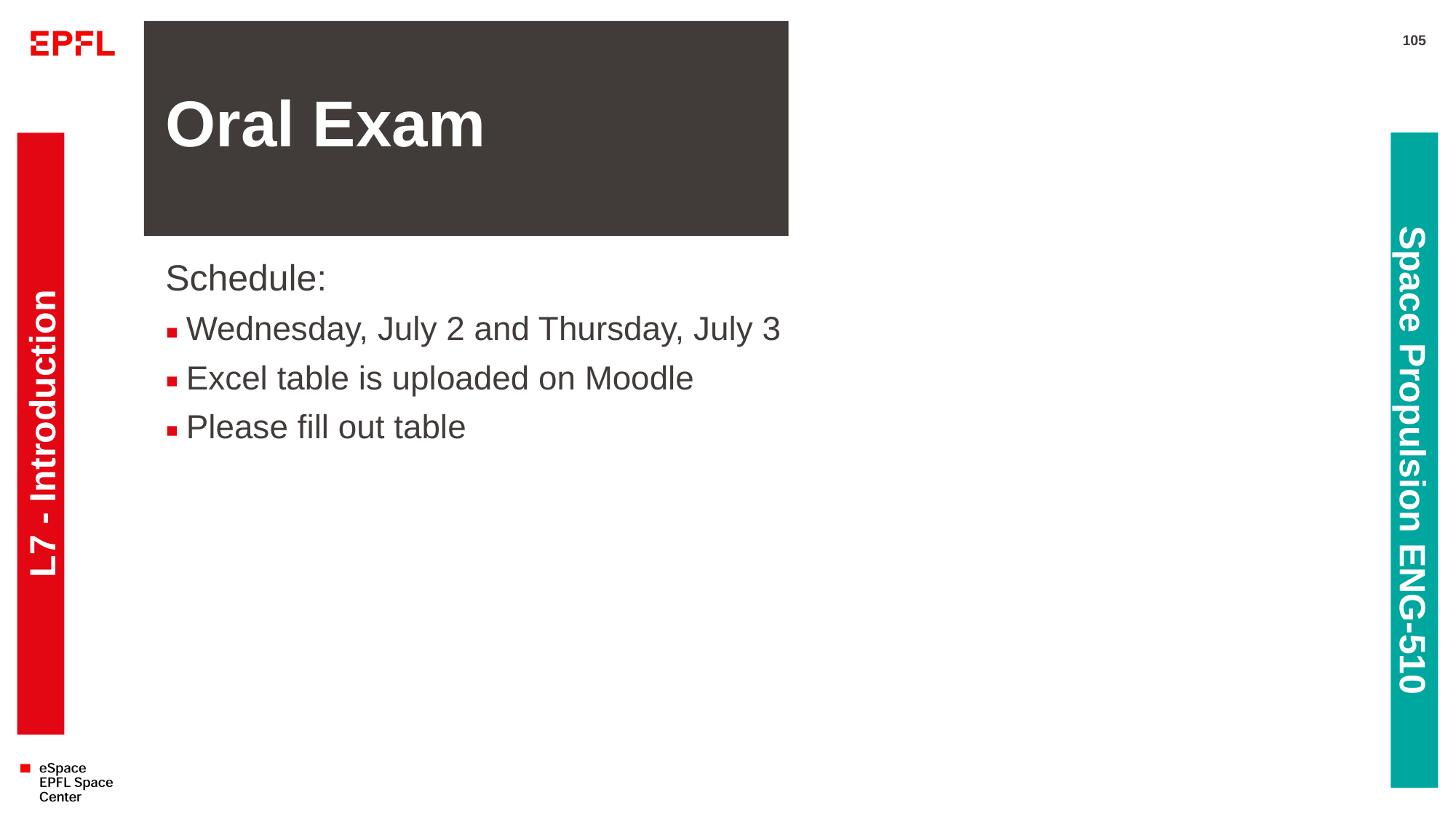

# Oral Exam
105
Schedule:
Wednesday, July 2 and Thursday, July 3
Excel table is uploaded on Moodle
Please fill out table
L7 - Introduction
Space Propulsion ENG-510